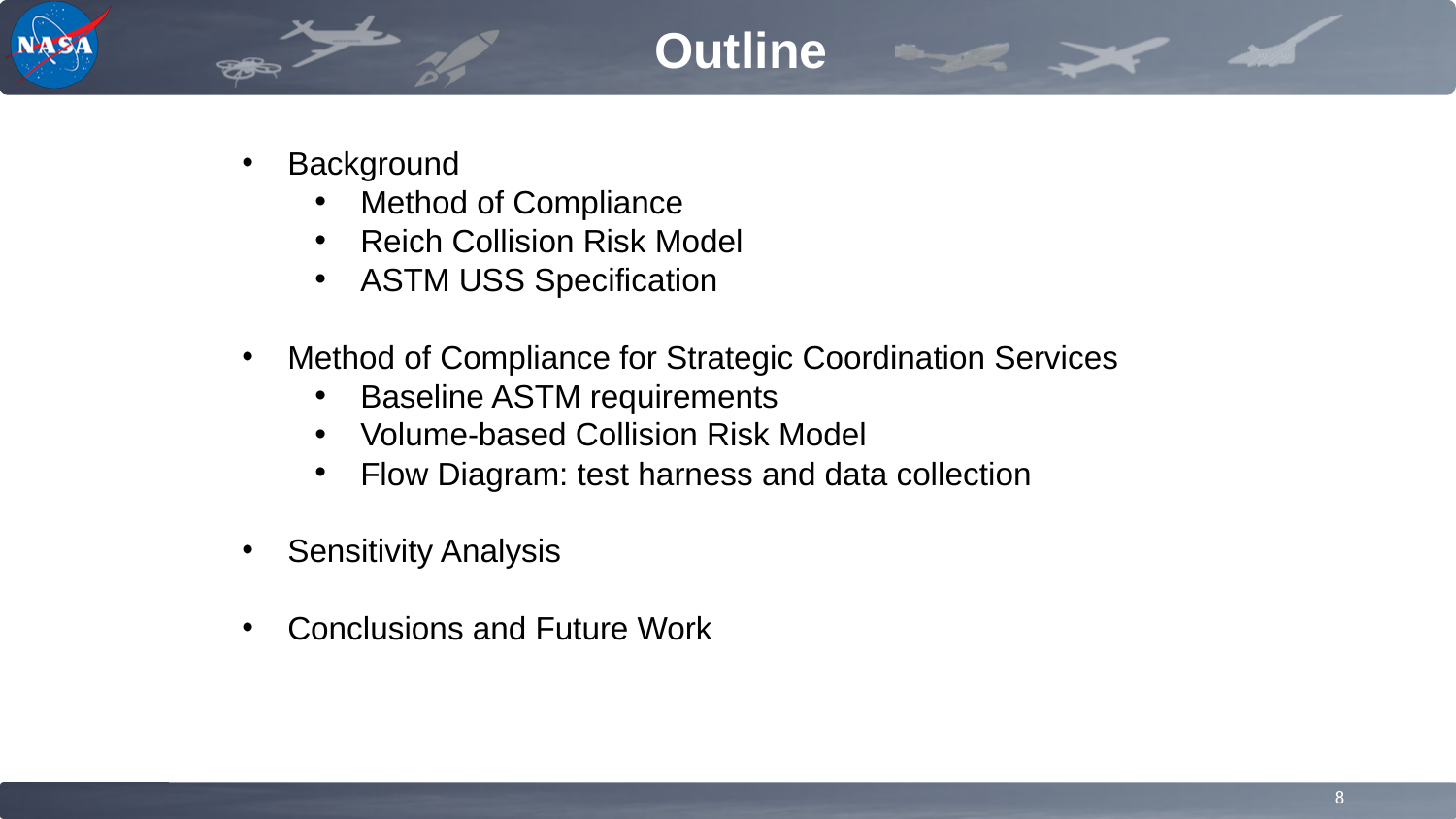

# Outline

Background
Method of Compliance
Reich Collision Risk Model
ASTM USS Specification

Method of Compliance for Strategic Coordination Services
Baseline ASTM requirements
Volume-based Collision Risk Model
Flow Diagram: test harness and data collection

Sensitivity Analysis

Conclusions and Future Work